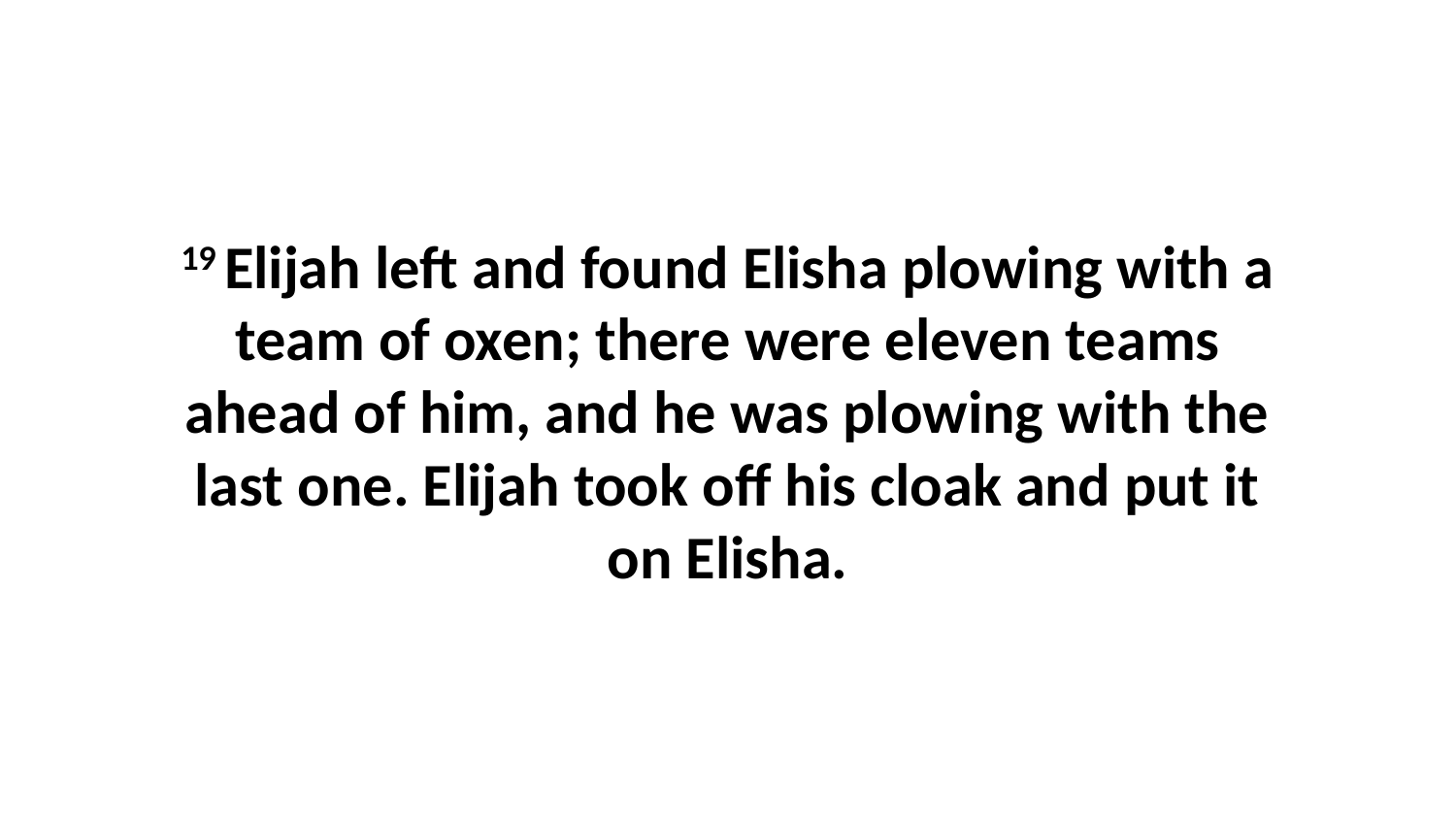

19 Elijah left and found Elisha plowing with a team of oxen; there were eleven teams ahead of him, and he was plowing with the last one. Elijah took off his cloak and put it on Elisha.